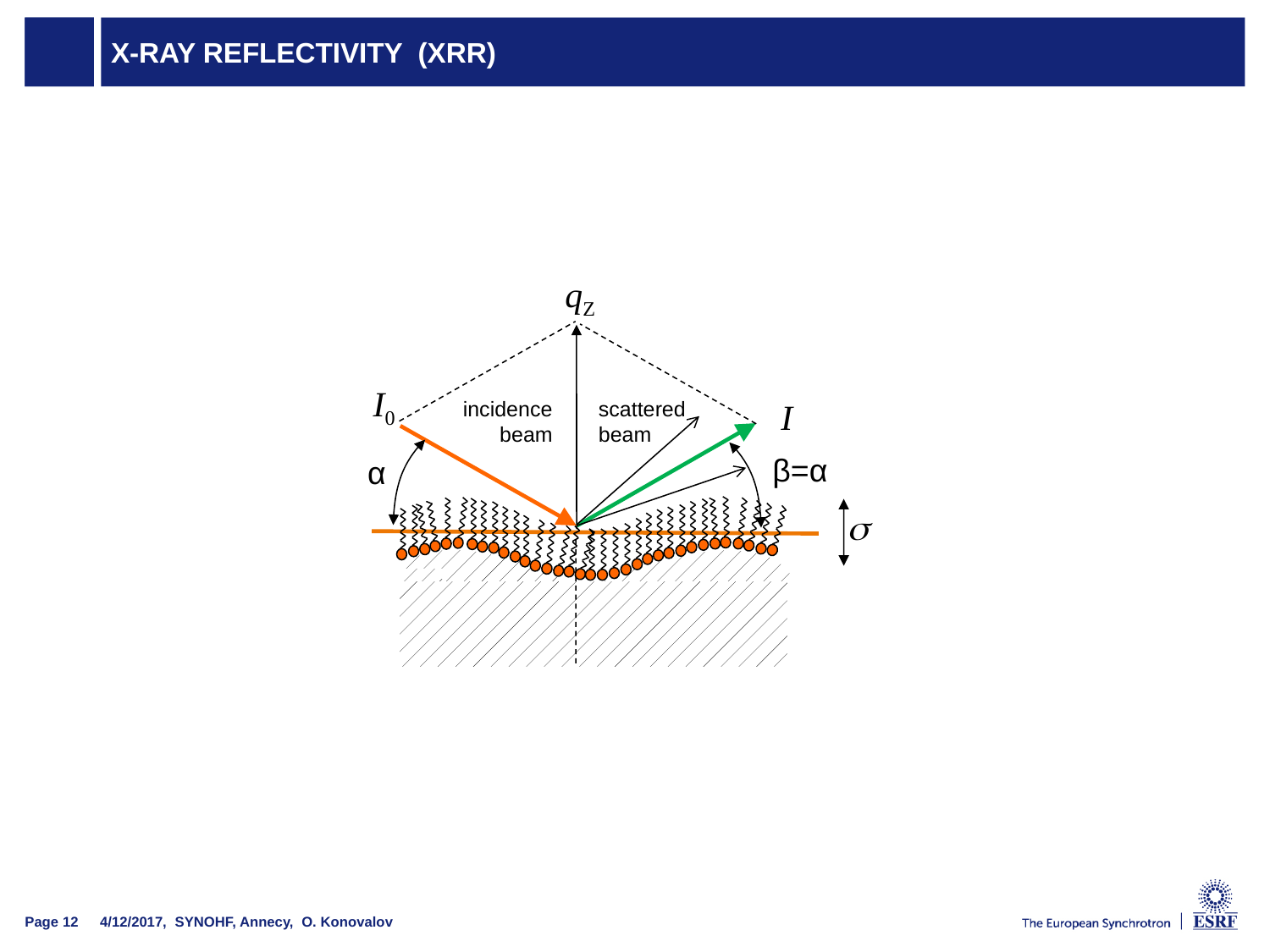

# X-Ray Reflectivity  (XRR)
qZ

I0
I
scattered
beam
incidence
beam

β=α
α

σ

4/12/2017,  SYNOHF, Annecy,  O. Konovalov
Page 12